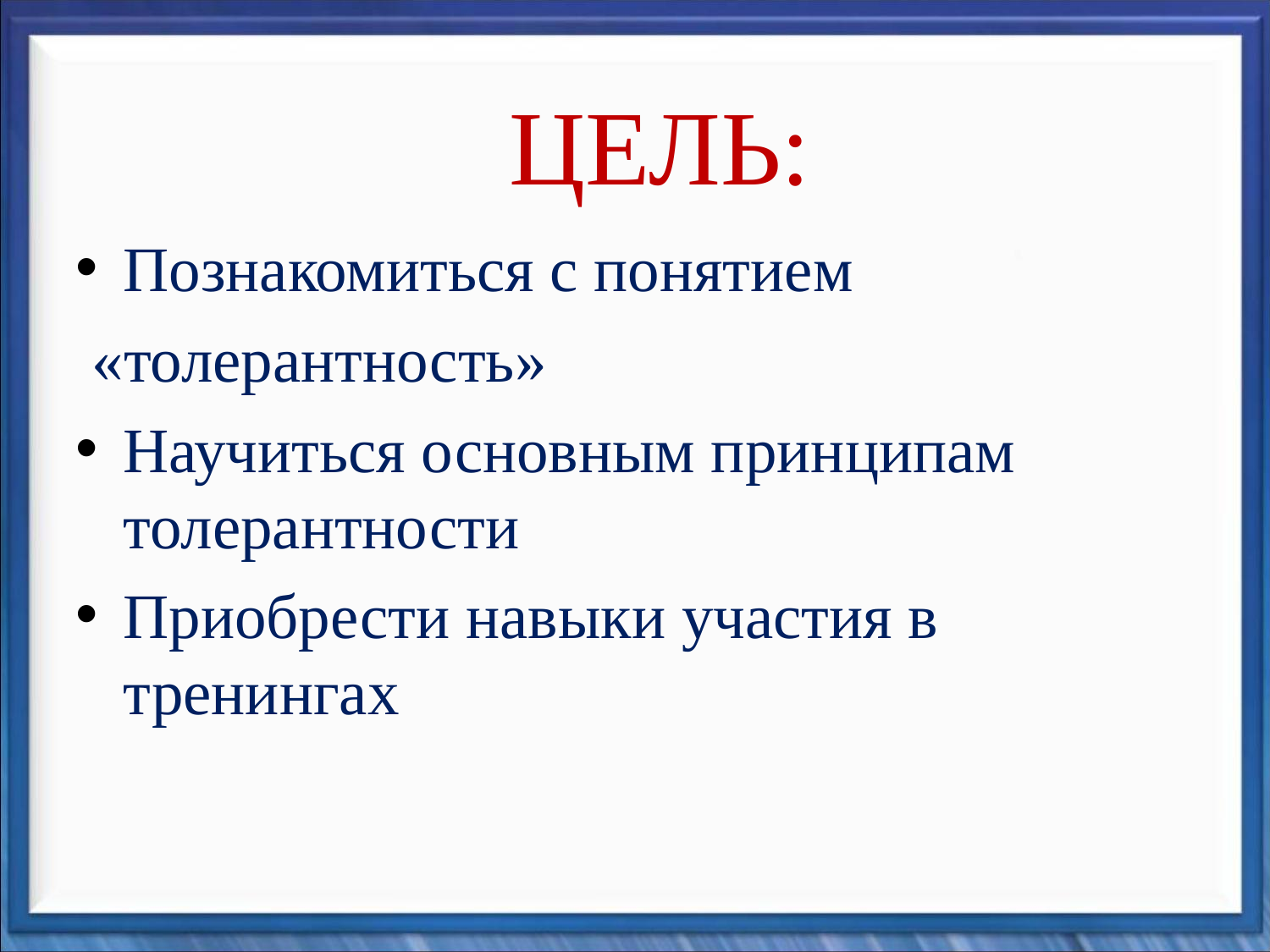

ЦЕЛЬ:
Познакомиться с понятием
 «толерантность»
Научиться основным принципам толерантности
Приобрести навыки участия в тренингах